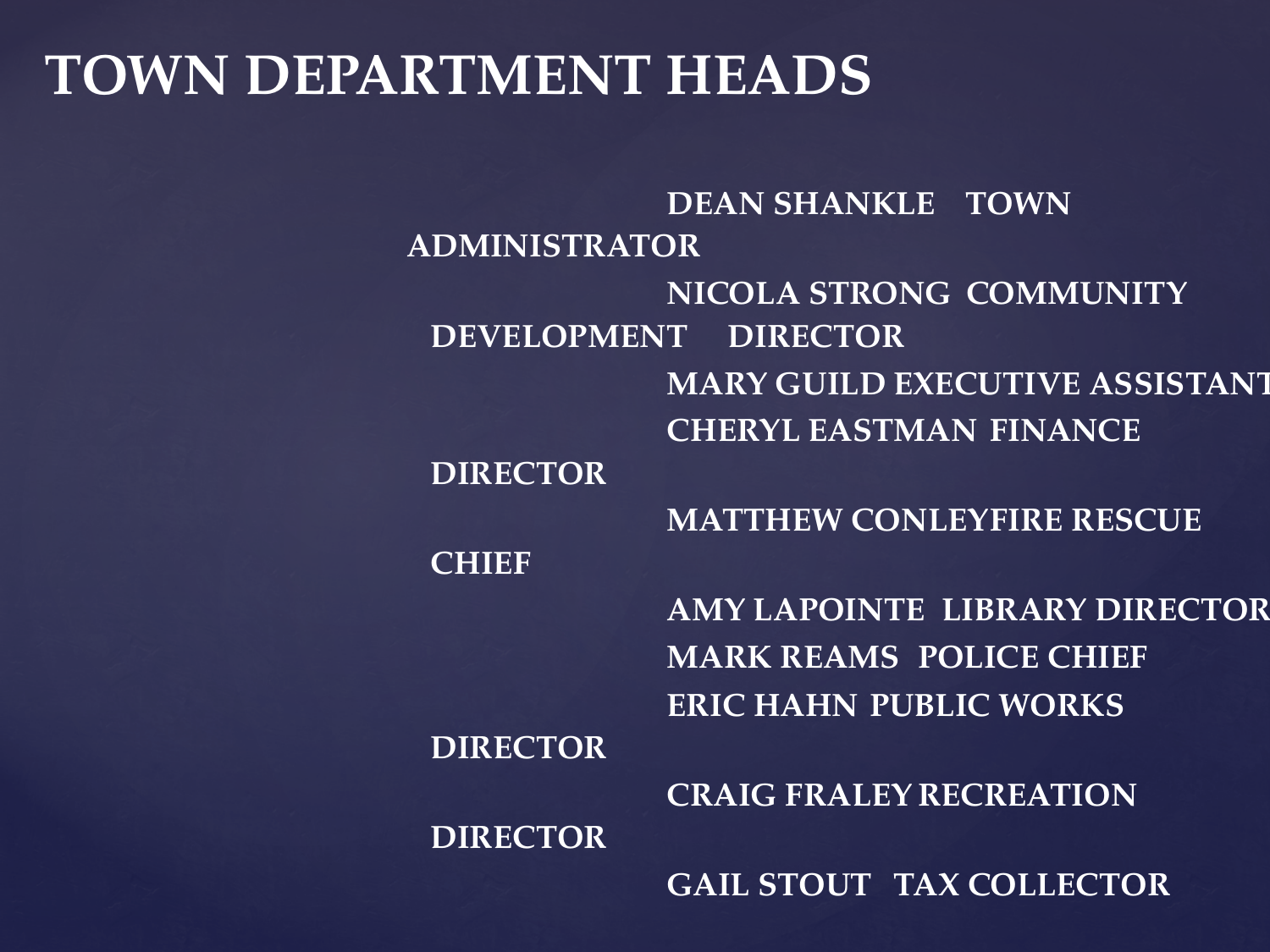

# TOWN DEPARTMENT HEADS
DEAN SHANKLE	   TOWN ADMINISTRATOR
NICOLA STRONG	COMMUNITY DEVELOPMENT     DIRECTOR
MARY GUILD	EXECUTIVE ASSISTANT
CHERYL EASTMAN	FINANCE DIRECTOR
MATTHEW CONLEY	FIRE RESCUE CHIEF
AMY LAPOINTE	LIBRARY DIRECTOR
MARK REAMS 	POLICE CHIEF
ERIC HAHN	PUBLIC WORKS DIRECTOR
CRAIG FRALEY	RECREATION DIRECTOR
GAIL STOUT 	TAX COLLECTOR